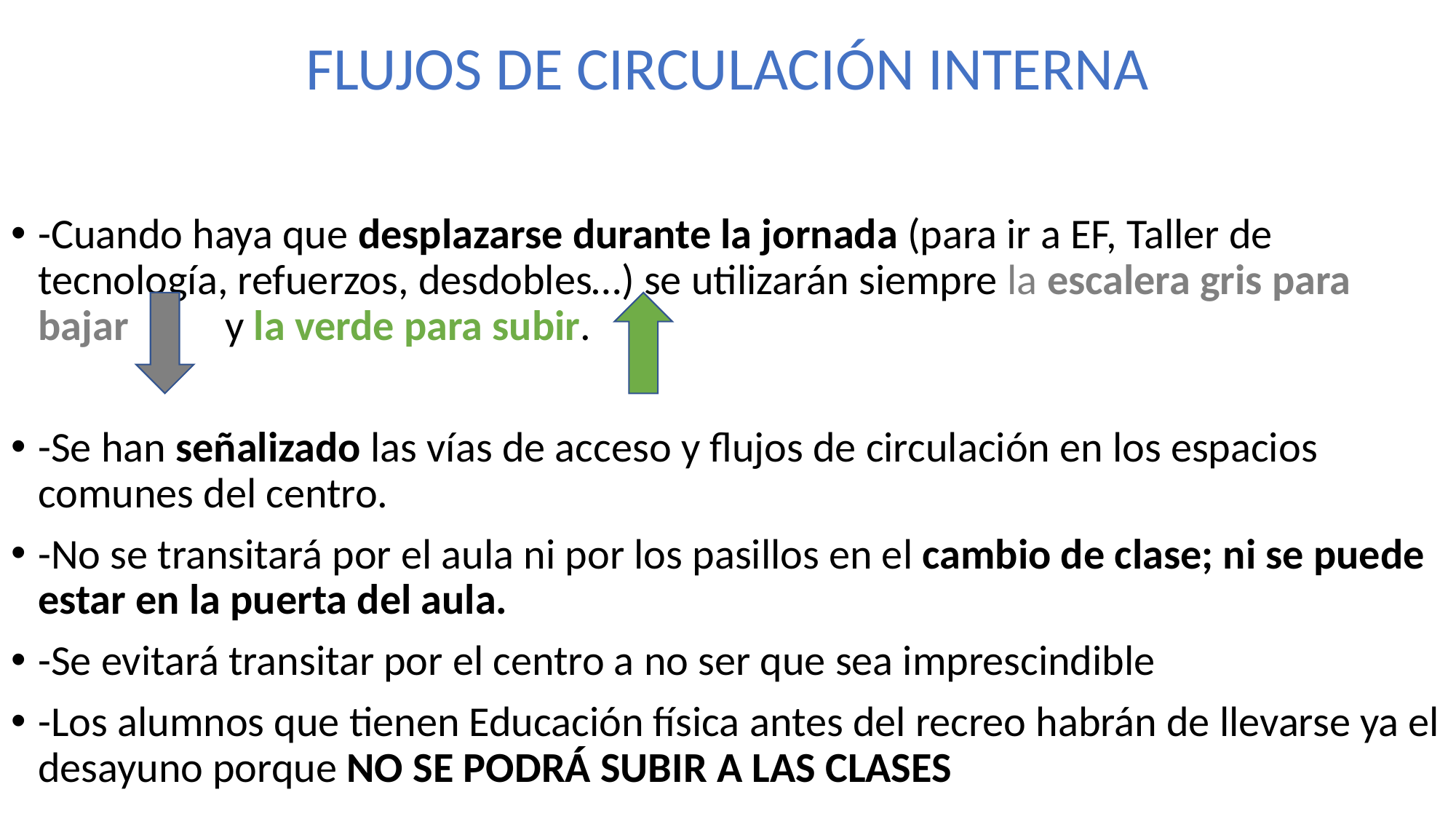

# FLUJOS DE CIRCULACIÓN INTERNA

-Cuando haya que desplazarse durante la jornada (para ir a EF, Taller de tecnología, refuerzos, desdobles…) se utilizarán siempre la escalera gris para bajar          y la verde para subir.

-Se han señalizado las vías de acceso y flujos de circulación en los espacios comunes del centro.
-No se transitará por el aula ni por los pasillos en el cambio de clase; ni se puede estar en la puerta del aula.
-Se evitará transitar por el centro a no ser que sea imprescindible
-Los alumnos que tienen Educación física antes del recreo habrán de llevarse ya el desayuno porque NO SE PODRÁ SUBIR A LAS CLASES